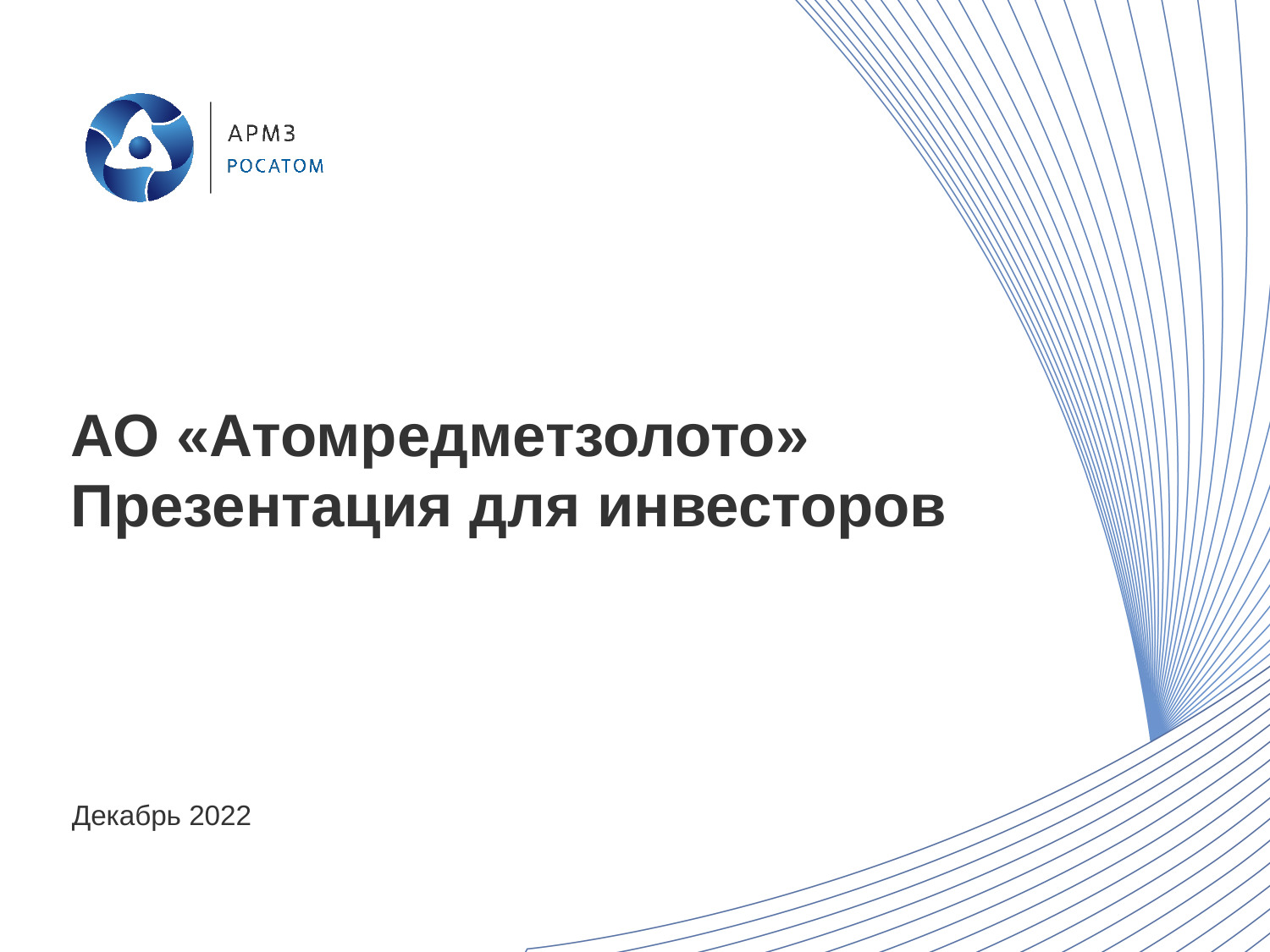

АО «Атомредметзолото» Презентация для инвесторов

Декабрь 2022